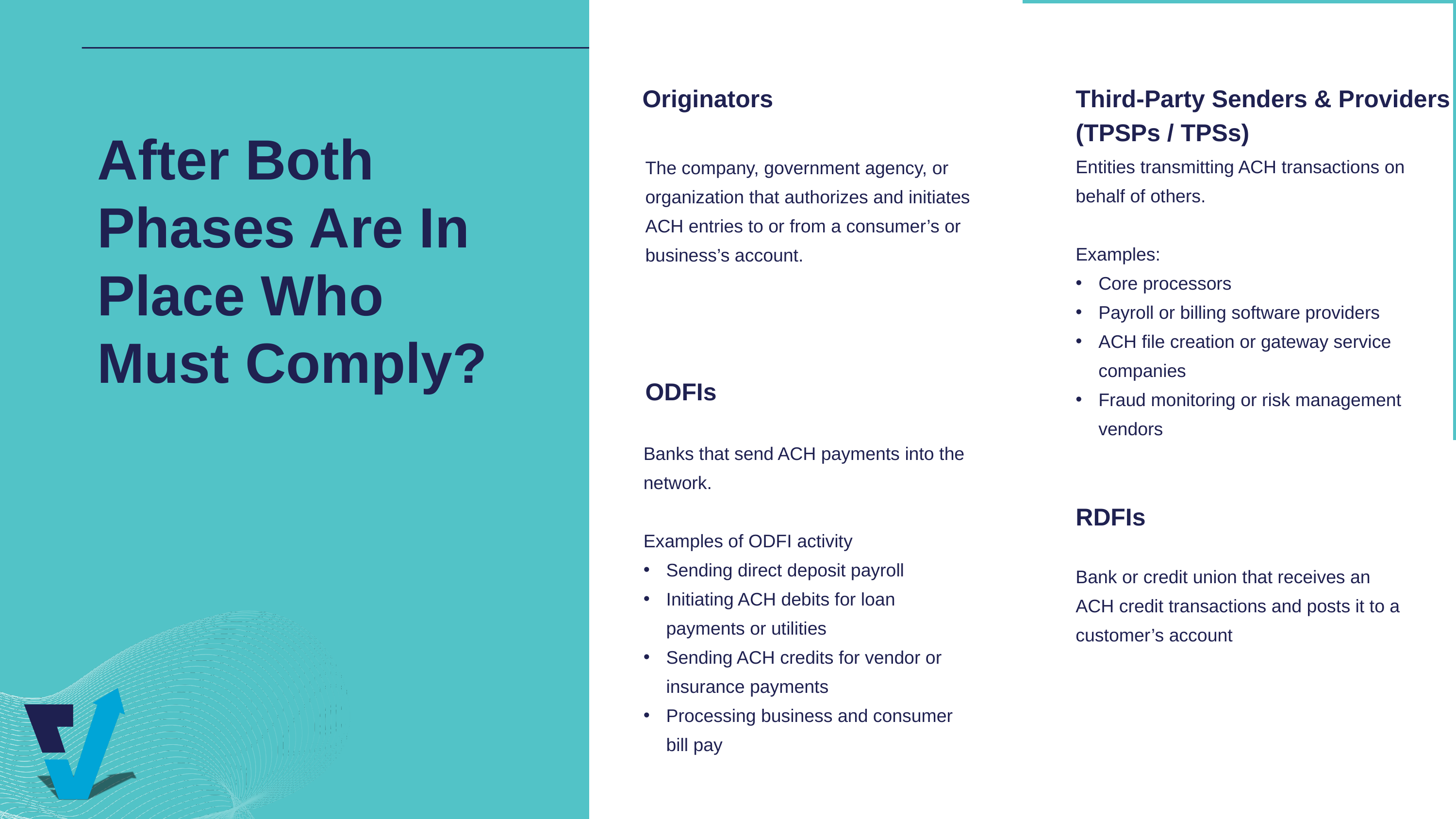

Originators
Third-Party Senders & Providers (TPSPs / TPSs)
After Both Phases Are In Place Who Must Comply?
Entities transmitting ACH transactions on behalf of others.

Examples:
Core processors
Payroll or billing software providers
ACH file creation or gateway service companies
Fraud monitoring or risk management vendors
The company, government agency, or organization that authorizes and initiates ACH entries to or from a consumer’s or business’s account.
ODFIs

Banks that send ACH payments into the network.

Examples of ODFI activity
Sending direct deposit payroll
Initiating ACH debits for loan payments or utilities
Sending ACH credits for vendor or insurance payments
Processing business and consumer bill pay

RDFIs
Bank or credit union that receives an ACH credit transactions and posts it to a customer’s account